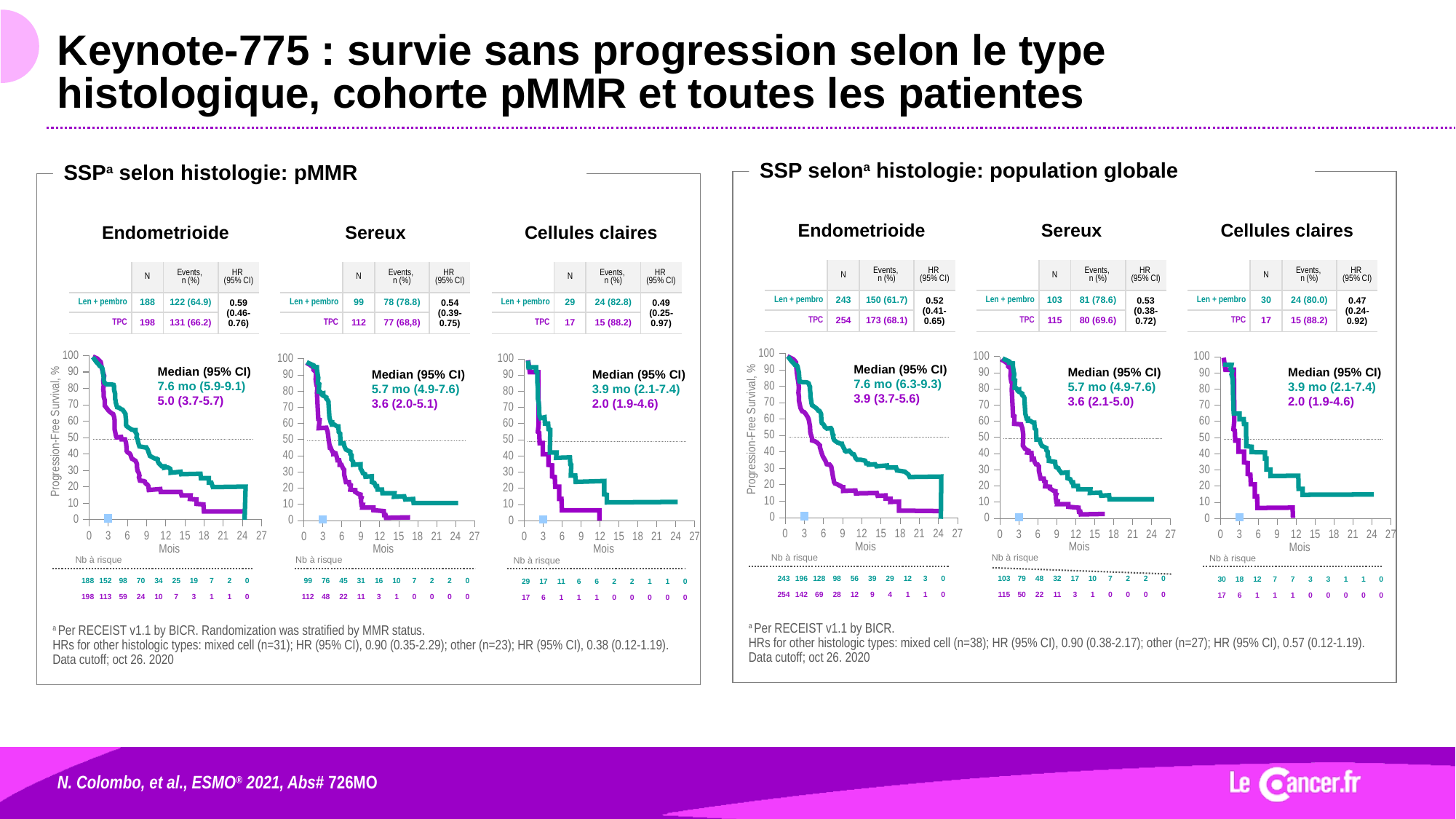

# Keynote-775 : survie sans progression selon le type histologique, cohorte pMMR et toutes les patientes
SSP selona histologie: population globale
SSPa selon histologie: pMMR

Endometrioide
Sereux
Cellules claires
Endometrioide
Sereux
Cellules claires
|  | N | Events, n (%) | HR (95% CI) |
| --- | --- | --- | --- |
| Len + pembro | 243 | 150 (61.7) | 0.52 (0.41-0.65) |
| TPC | 254 | 173 (68.1) |  |
|  | N | Events, n (%) | HR (95% CI) |
| --- | --- | --- | --- |
| Len + pembro | 103 | 81 (78.6) | 0.53 (0.38-0.72) |
| TPC | 115 | 80 (69.6) |  |
|  | N | Events, n (%) | HR (95% CI) |
| --- | --- | --- | --- |
| Len + pembro | 30 | 24 (80.0) | 0.47 (0.24-0.92) |
| TPC | 17 | 15 (88.2) |  |
|  | N | Events, n (%) | HR (95% CI) |
| --- | --- | --- | --- |
| Len + pembro | 188 | 122 (64.9) | 0.59 (0.46-0.76) |
| TPC | 198 | 131 (66.2) |  |
|  | N | Events, n (%) | HR (95% CI) |
| --- | --- | --- | --- |
| Len + pembro | 99 | 78 (78.8) | 0.54 (0.39-0.75) |
| TPC | 112 | 77 (68,8) |  |
|  | N | Events, n (%) | HR (95% CI) |
| --- | --- | --- | --- |
| Len + pembro | 29 | 24 (82.8) | 0.49 (0.25-0.97) |
| TPC | 17 | 15 (88.2) |  |

### Chart

| Category | Valeur Y 1 |
|---|---|
Median (95% CI)
7.6 mo (6.3-9.3)
3.9 (3.7-5.6)

Mois

### Chart

| Category | Valeur Y 1 |
|---|---|

Median (95% CI)
7.6 mo (5.9-9.1)
5.0 (3.7-5.7)

Mois

### Chart

| Category | Valeur Y 1 |
|---|---|
Median (95% CI)
5.7 mo (4.9-7.6)
3.6 (2.1-5.0)

Mois

### Chart

| Category | Valeur Y 1 |
|---|---|
Median (95% CI)
3.9 mo (2.1-7.4)
2.0 (1.9-4.6)

Mois

### Chart

| Category | Valeur Y 1 |
|---|---|
Median (95% CI)
5.7 mo (4.9-7.6)
3.6 (2.0-5.1)

Mois

### Chart

| Category | Valeur Y 1 |
|---|---|
Median (95% CI)
3.9 mo (2.1-7.4)
2.0 (1.9-4.6)

Mois

Progression-Free Survival, %
Progression-Free Survival, %
| Nb à risque |  |  |  |  |  |  |  |  |  |  |
| --- | --- | --- | --- | --- | --- | --- | --- | --- | --- | --- |
|  | 243 | 196 | 128 | 98 | 56 | 39 | 29 | 12 | 3 | 0 |
|  | 254 | 142 | 69 | 28 | 12 | 9 | 4 | 1 | 1 | 0 |
| Nb à risque |  |  |  |  |  |  |  |  |  |  |
| --- | --- | --- | --- | --- | --- | --- | --- | --- | --- | --- |
|  | 103 | 79 | 48 | 32 | 17 | 10 | 7 | 2 | 2 | 0 |
|  | 115 | 50 | 22 | 11 | 3 | 1 | 0 | 0 | 0 | 0 |
| Nb à risque |  |  |  |  |  |  |  |  |  |  |
| --- | --- | --- | --- | --- | --- | --- | --- | --- | --- | --- |
|  | 30 | 18 | 12 | 7 | 7 | 3 | 3 | 1 | 1 | 0 |
|  | 17 | 6 | 1 | 1 | 1 | 0 | 0 | 0 | 0 | 0 |
| Nb à risque |  |  |  |  |  |  |  |  |  |  |
| --- | --- | --- | --- | --- | --- | --- | --- | --- | --- | --- |
|  | 188 | 152 | 98 | 70 | 34 | 25 | 19 | 7 | 2 | 0 |
|  | 198 | 113 | 59 | 24 | 10 | 7 | 3 | 1 | 1 | 0 |
| Nb à risque |  |  |  |  |  |  |  |  |  |  |
| --- | --- | --- | --- | --- | --- | --- | --- | --- | --- | --- |
|  | 99 | 76 | 45 | 31 | 16 | 10 | 7 | 2 | 2 | 0 |
|  | 112 | 48 | 22 | 11 | 3 | 1 | 0 | 0 | 0 | 0 |
| Nb à risque |  |  |  |  |  |  |  |  |  |  |
| --- | --- | --- | --- | --- | --- | --- | --- | --- | --- | --- |
|  | 29 | 17 | 11 | 6 | 6 | 2 | 2 | 1 | 1 | 0 |
|  | 17 | 6 | 1 | 1 | 1 | 0 | 0 | 0 | 0 | 0 |
a Per RECEIST v1.1 by BICR.
HRs for other histologic types: mixed cell (n=38); HR (95% CI), 0.90 (0.38-2.17); other (n=27); HR (95% CI), 0.57 (0.12-1.19).
Data cutoff; oct 26. 2020
a Per RECEIST v1.1 by BICR. Randomization was stratified by MMR status.
HRs for other histologic types: mixed cell (n=31); HR (95% CI), 0.90 (0.35-2.29); other (n=23); HR (95% CI), 0.38 (0.12-1.19).
Data cutoff; oct 26. 2020
N. Colombo, et al., ESMO® 2021, Abs# 726MO